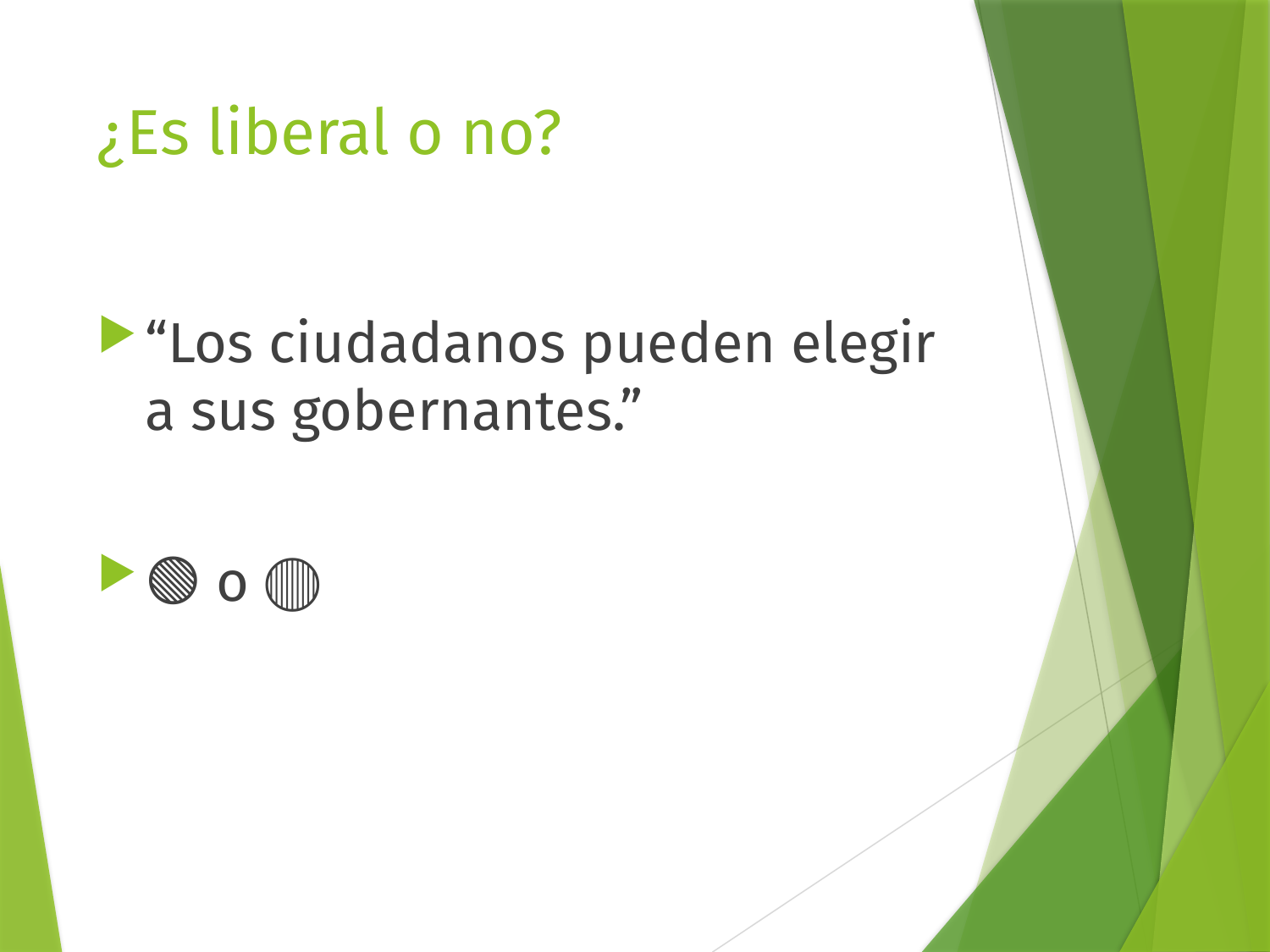

# ¿Es liberal o no?
“Los ciudadanos pueden elegir a sus gobernantes.”

🟢 o 🔴